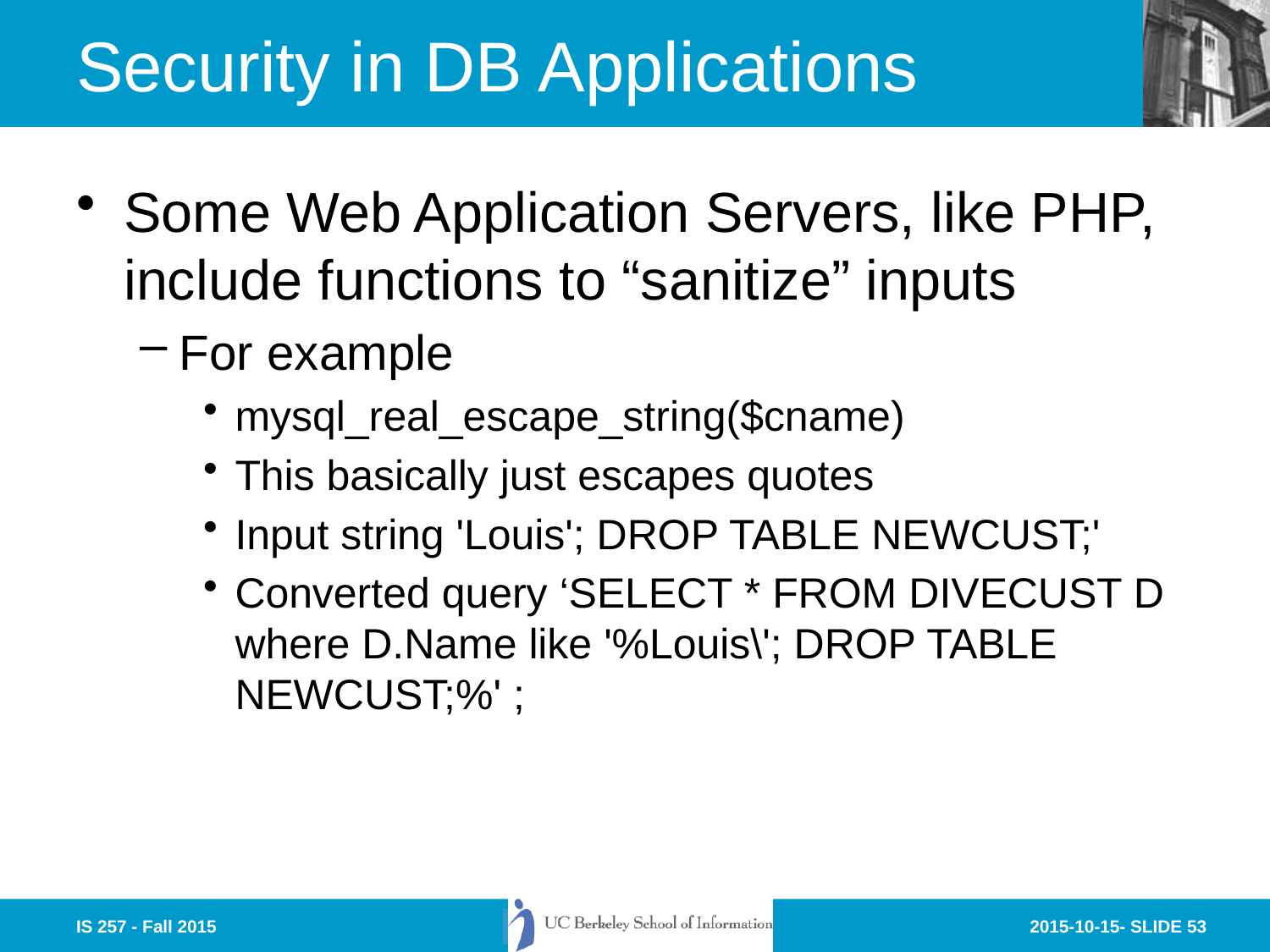

# Security in DB Applications
Some Web Application Servers, like PHP, include functions to “sanitize” inputs
For example
mysql_real_escape_string($cname)
This basically just escapes quotes
Input string 'Louis'; DROP TABLE NEWCUST;'
Converted query ‘SELECT * FROM DIVECUST D where D.Name like '%Louis\'; DROP TABLE NEWCUST;%' ;
IS 257 - Fall 2015